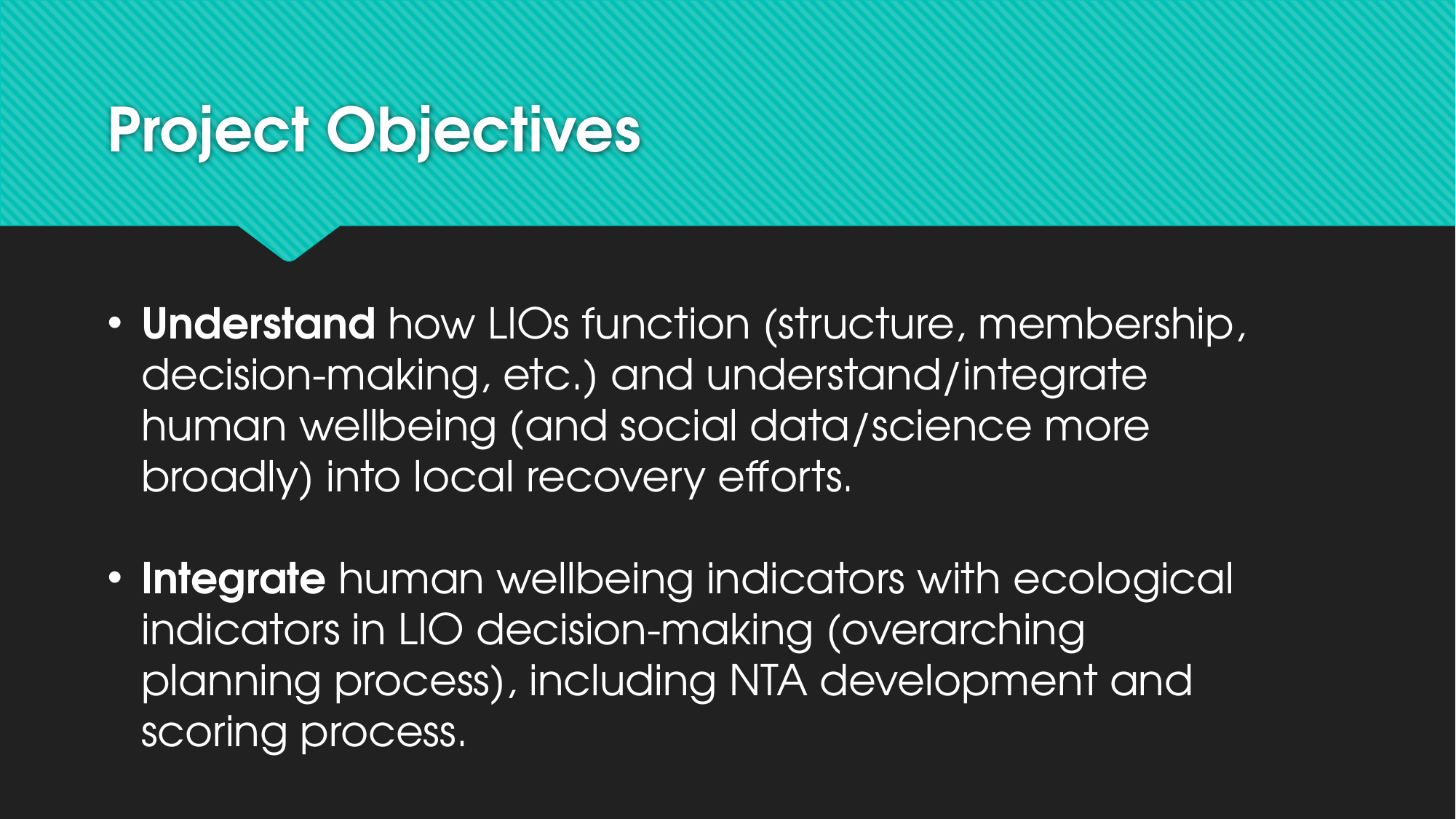

# Project Objectives
Understand how LIOs function (structure, membership, decision-making, etc.) and understand/integrate human wellbeing (and social data/science more broadly) into local recovery efforts.

Integrate human wellbeing indicators with ecological indicators in LIO decision-making (overarching planning process), including NTA development and scoring process.